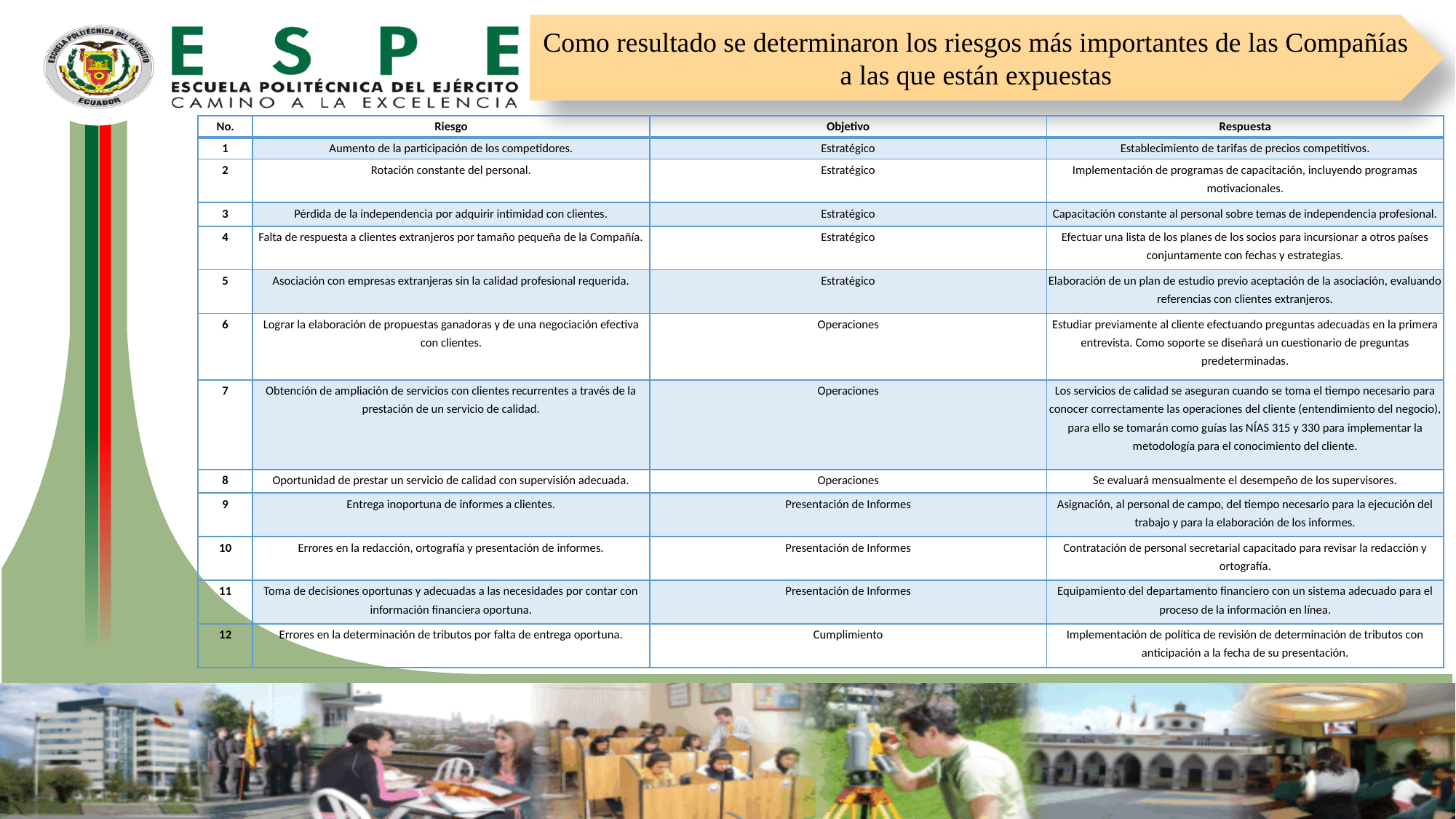

Como resultado se determinaron los riesgos más importantes de las Compañías a las que están expuestas
| No. | Riesgo | Objetivo | Respuesta |
| --- | --- | --- | --- |
| 1 | Aumento de la participación de los competidores. | Estratégico | Establecimiento de tarifas de precios competitivos. |
| 2 | Rotación constante del personal. | Estratégico | Implementación de programas de capacitación, incluyendo programas motivacionales. |
| 3 | Pérdida de la independencia por adquirir intimidad con clientes. | Estratégico | Capacitación constante al personal sobre temas de independencia profesional. |
| 4 | Falta de respuesta a clientes extranjeros por tamaño pequeña de la Compañía. | Estratégico | Efectuar una lista de los planes de los socios para incursionar a otros países conjuntamente con fechas y estrategias. |
| 5 | Asociación con empresas extranjeras sin la calidad profesional requerida. | Estratégico | Elaboración de un plan de estudio previo aceptación de la asociación, evaluando referencias con clientes extranjeros. |
| 6 | Lograr la elaboración de propuestas ganadoras y de una negociación efectiva con clientes. | Operaciones | Estudiar previamente al cliente efectuando preguntas adecuadas en la primera entrevista. Como soporte se diseñará un cuestionario de preguntas predeterminadas. |
| 7 | Obtención de ampliación de servicios con clientes recurrentes a través de la prestación de un servicio de calidad. | Operaciones | Los servicios de calidad se aseguran cuando se toma el tiempo necesario para conocer correctamente las operaciones del cliente (entendimiento del negocio), para ello se tomarán como guías las NÍAS 315 y 330 para implementar la metodología para el conocimiento del cliente. |
| 8 | Oportunidad de prestar un servicio de calidad con supervisión adecuada. | Operaciones | Se evaluará mensualmente el desempeño de los supervisores. |
| 9 | Entrega inoportuna de informes a clientes. | Presentación de Informes | Asignación, al personal de campo, del tiempo necesario para la ejecución del trabajo y para la elaboración de los informes. |
| 10 | Errores en la redacción, ortografía y presentación de informes. | Presentación de Informes | Contratación de personal secretarial capacitado para revisar la redacción y ortografía. |
| 11 | Toma de decisiones oportunas y adecuadas a las necesidades por contar con información financiera oportuna. | Presentación de Informes | Equipamiento del departamento financiero con un sistema adecuado para el proceso de la información en línea. |
| 12 | Errores en la determinación de tributos por falta de entrega oportuna. | Cumplimiento | Implementación de política de revisión de determinación de tributos con anticipación a la fecha de su presentación. |